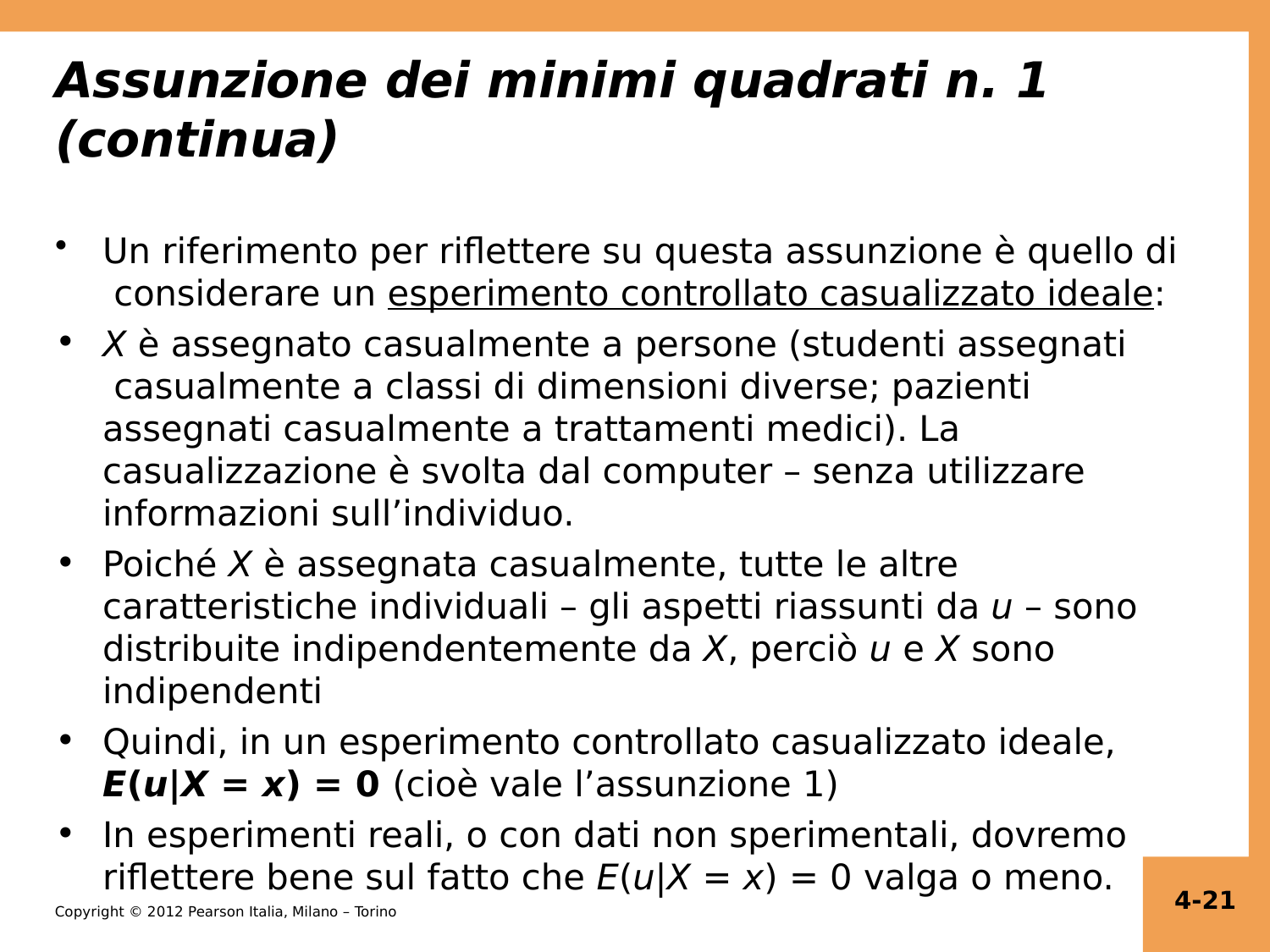

# Assunzione dei minimi quadrati n. 1  (continua)
Un riferimento per riflettere su questa assunzione è quello di  considerare un esperimento controllato casualizzato ideale:
X è assegnato casualmente a persone (studenti assegnati  casualmente a classi di dimensioni diverse; pazienti  assegnati casualmente a trattamenti medici). La  casualizzazione è svolta dal computer – senza utilizzare  informazioni sull’individuo.
Poiché X è assegnata casualmente, tutte le altre  caratteristiche individuali – gli aspetti riassunti da u – sono  distribuite indipendentemente da X, perciò u e X sono  indipendenti
Quindi, in un esperimento controllato casualizzato ideale,
E(u|X = x) = 0 (cioè vale l’assunzione 1)
In esperimenti reali, o con dati non sperimentali, dovremo  riflettere bene sul fatto che E(u|X = x) = 0 valga o meno.
4-21
Copyright © 2012 Pearson Italia, Milano – Torino